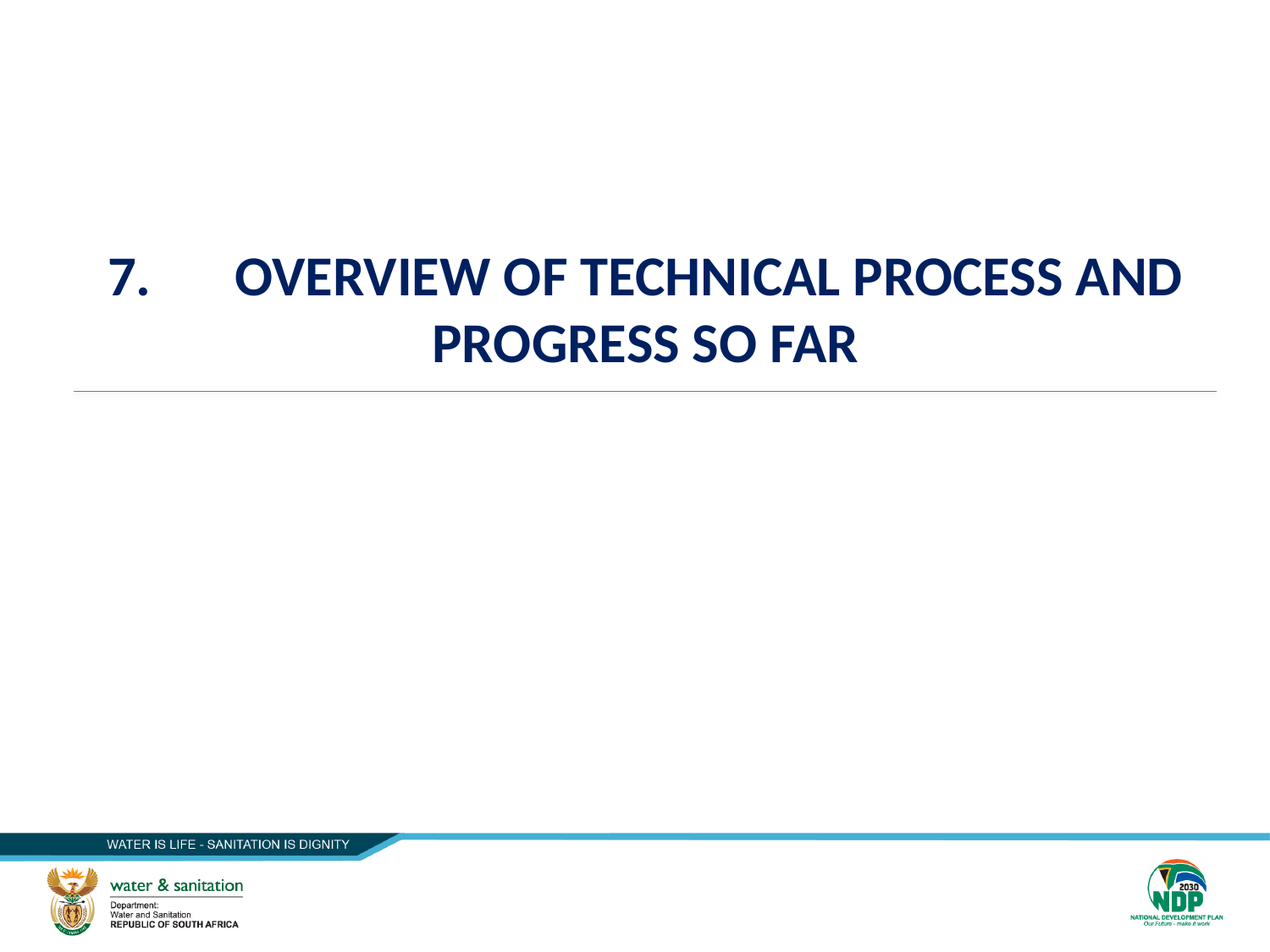

# 7.	OVERVIEW OF TECHNICAL PROCESS AND PROGRESS SO FAR